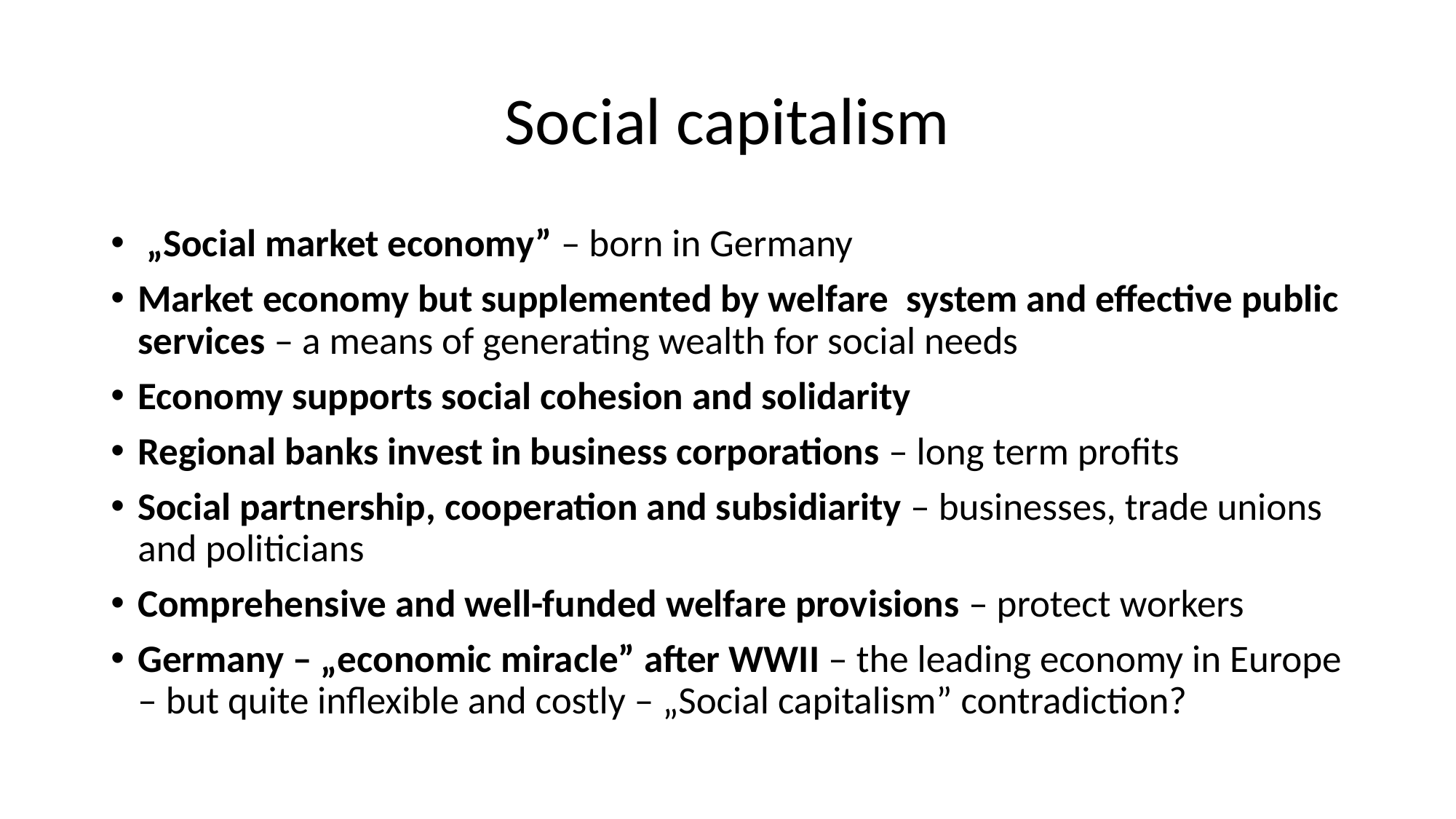

# Social capitalism
 „Social market economy” – born in Germany
Market economy but supplemented by welfare  system and effective public services – a means of generating wealth for social needs
Economy supports social cohesion and solidarity
Regional banks invest in business corporations – long term profits
Social partnership, cooperation and subsidiarity – businesses, trade unions and politicians
Comprehensive and well-funded welfare provisions – protect workers
Germany – „economic miracle” after WWII – the leading economy in Europe – but quite inflexible and costly – „Social capitalism” contradiction?